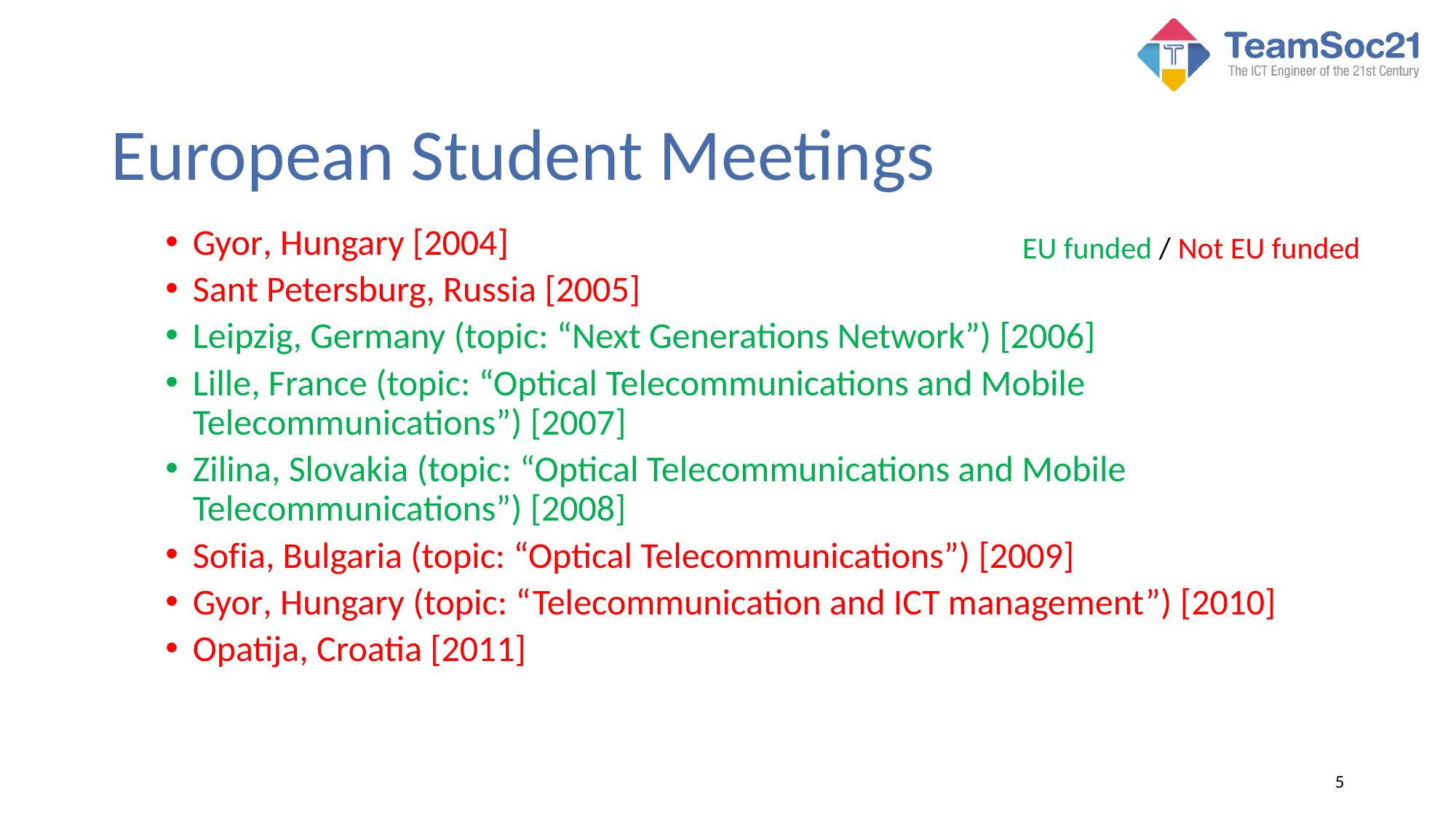

# European Student Meetings
Gyor, Hungary [2004]
Sant Petersburg, Russia [2005]
Leipzig, Germany (topic: “Next Generations Network”) [2006]
Lille, France (topic: “Optical Telecommunications and Mobile Telecommunications”) [2007]
Zilina, Slovakia (topic: “Optical Telecommunications and Mobile Telecommunications”) [2008]
Sofia, Bulgaria (topic: “Optical Telecommunications”) [2009]
Gyor, Hungary (topic: “Telecommunication and ICT management”) [2010]
Opatija, Croatia [2011]

EU funded / Not EU funded
5